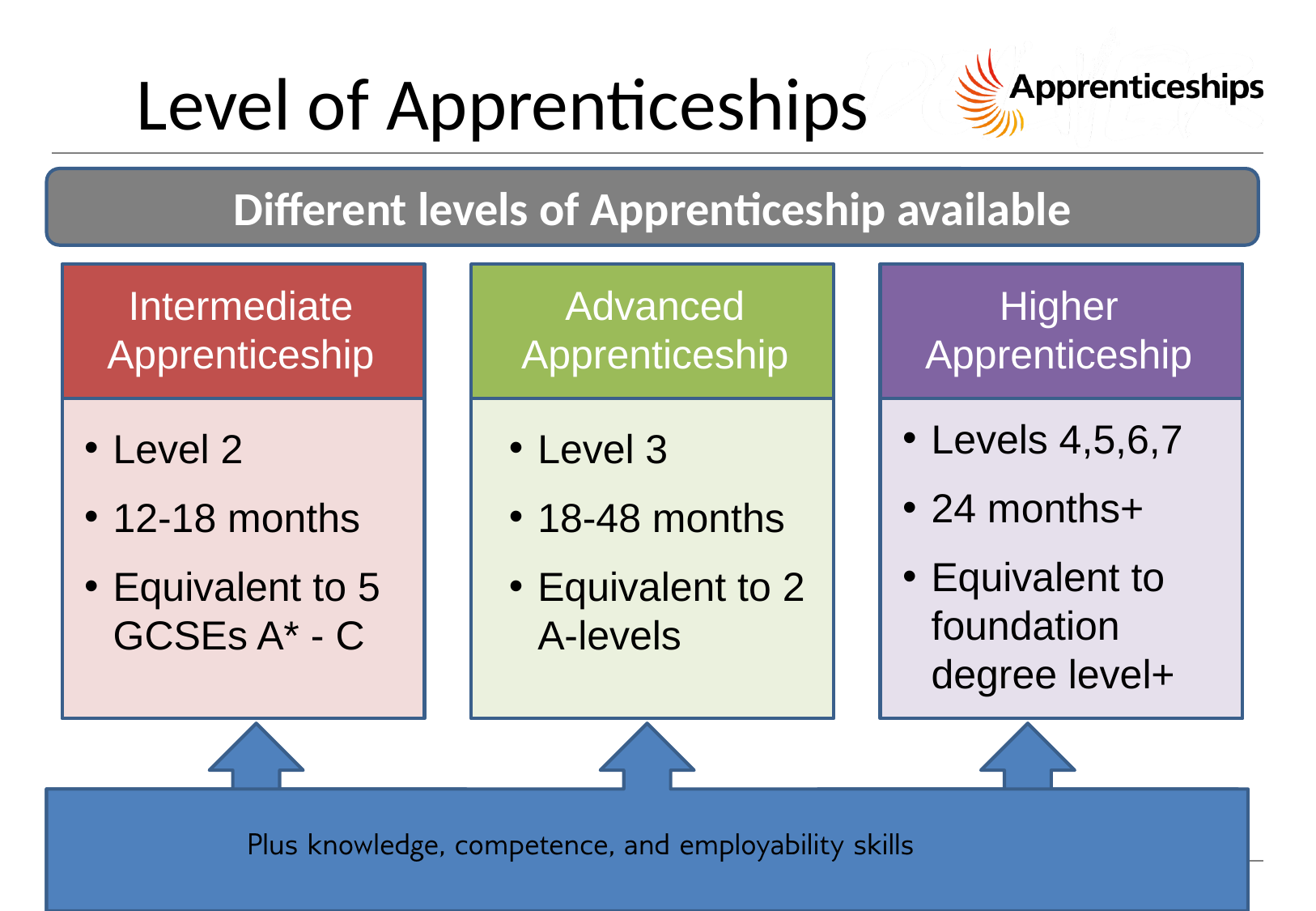

# Level of Apprenticeships
Different levels of Apprenticeship available

Intermediate
Apprenticeship
Advanced
Apprenticeship
Higher
Apprenticeship

Levels 4,5,6,7
24 months+
Equivalent to foundation degree level+
Level 2
12-18 months
Equivalent to 5 GCSEs A* - C
Level 3
18-48 months
Equivalent to 2 A-levels

Plus knowledge, competence, and employability skills